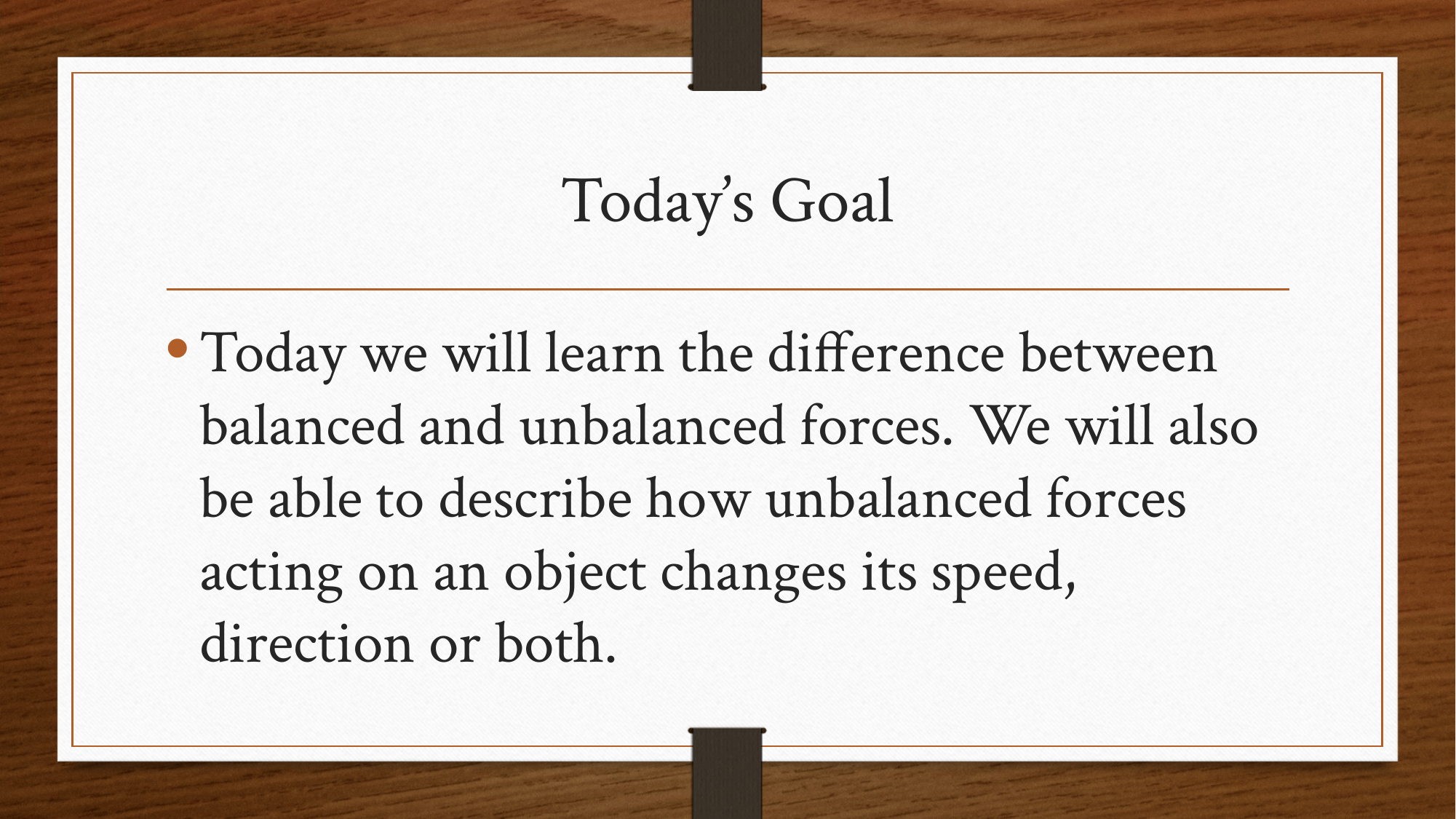

# Today’s Goal
Today we will learn the difference between balanced and unbalanced forces. We will also be able to describe how unbalanced forces acting on an object changes its speed, direction or both.